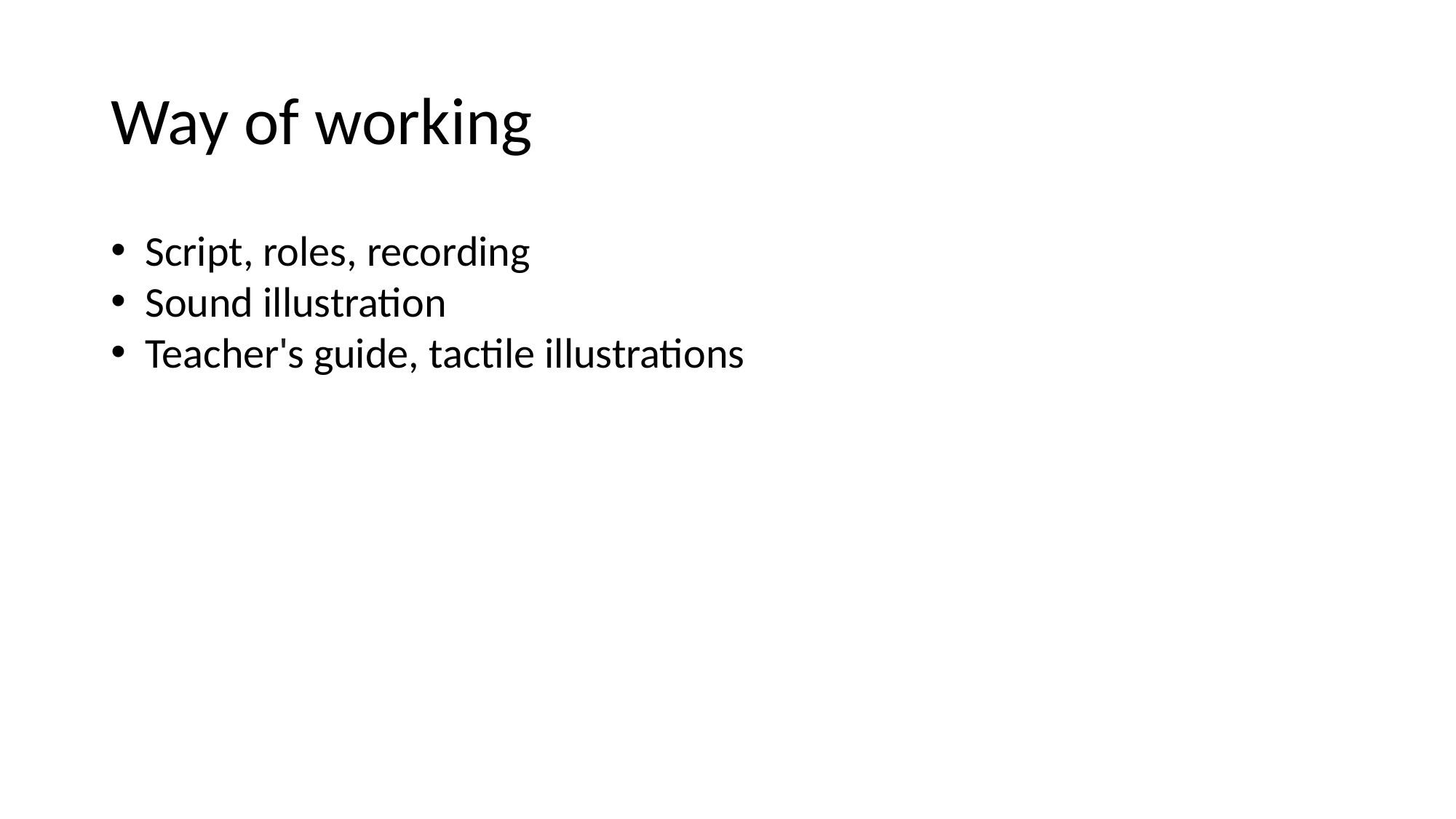

# Way of working
Script, roles, recording
Sound illustration
Teacher's guide, tactile illustrations